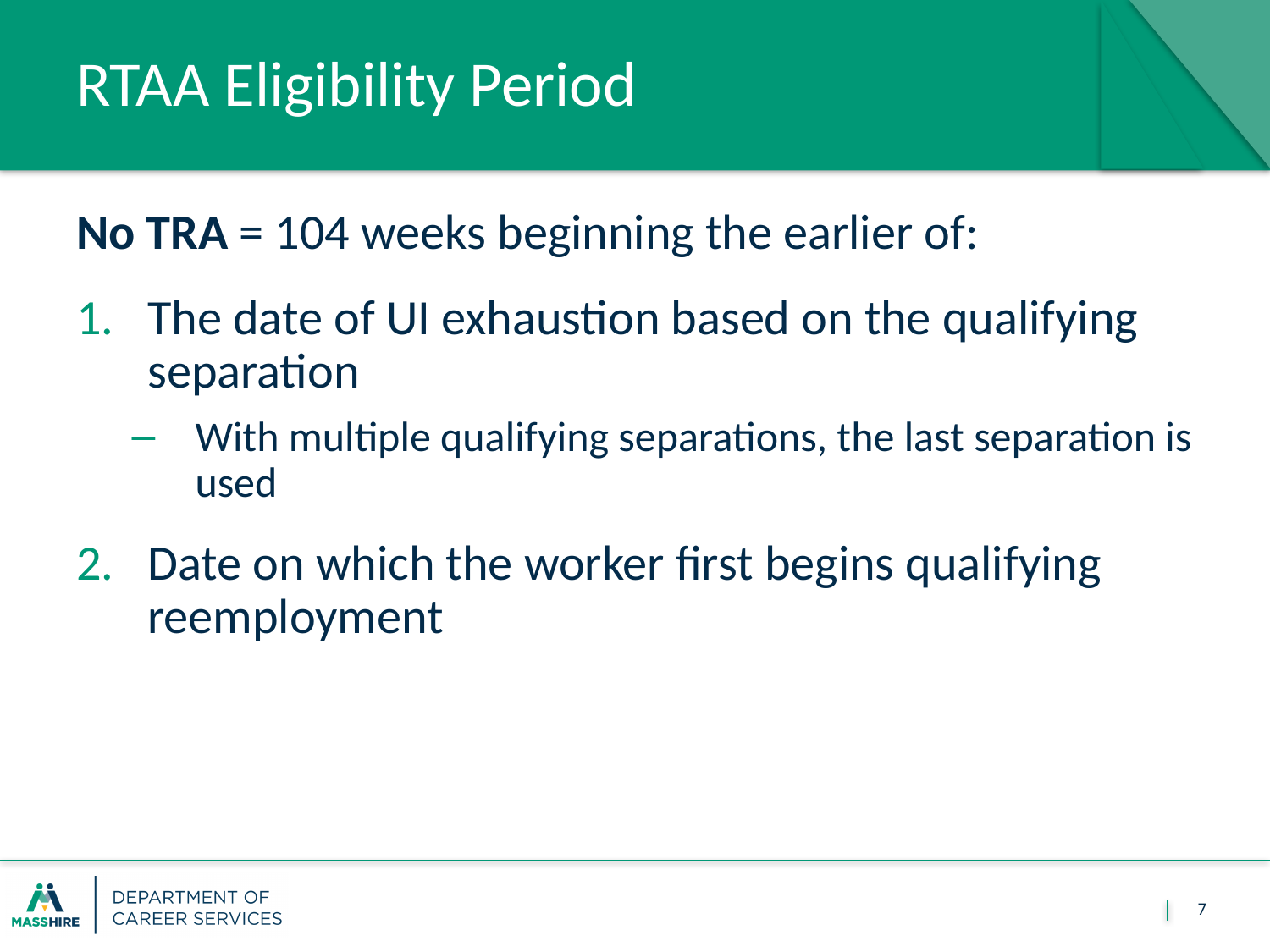

# RTAA Eligibility Period
No TRA = 104 weeks beginning the earlier of:
The date of UI exhaustion based on the qualifying separation
With multiple qualifying separations, the last separation is used
Date on which the worker first begins qualifying reemployment

7